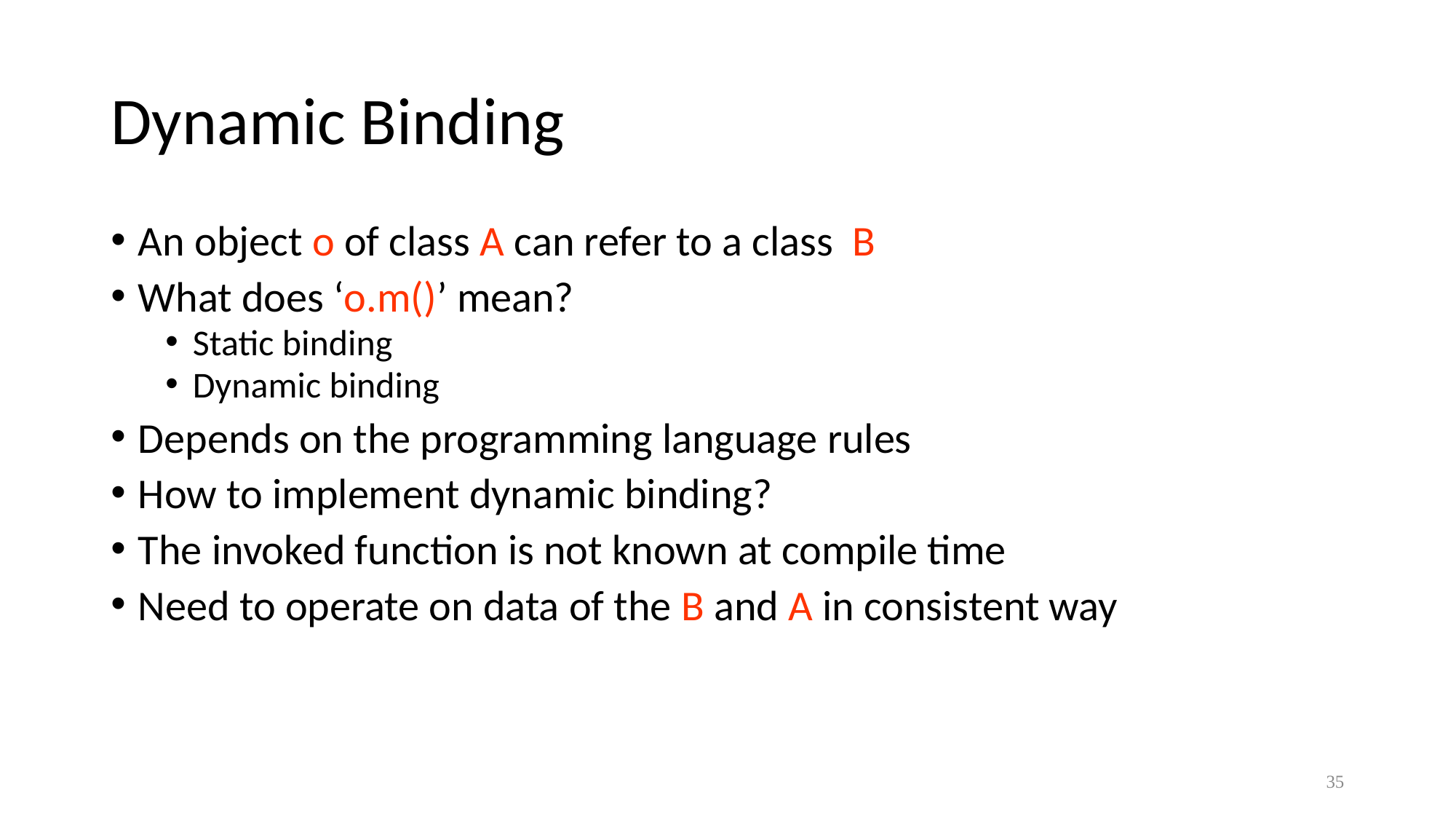

# Dynamic Binding
An object o of class A can refer to a class  B
What does ‘o.m()’ mean?
Static binding
Dynamic binding
Depends on the programming language rules
How to implement dynamic binding?
The invoked function is not known at compile time
Need to operate on data of the B and A in consistent way
35